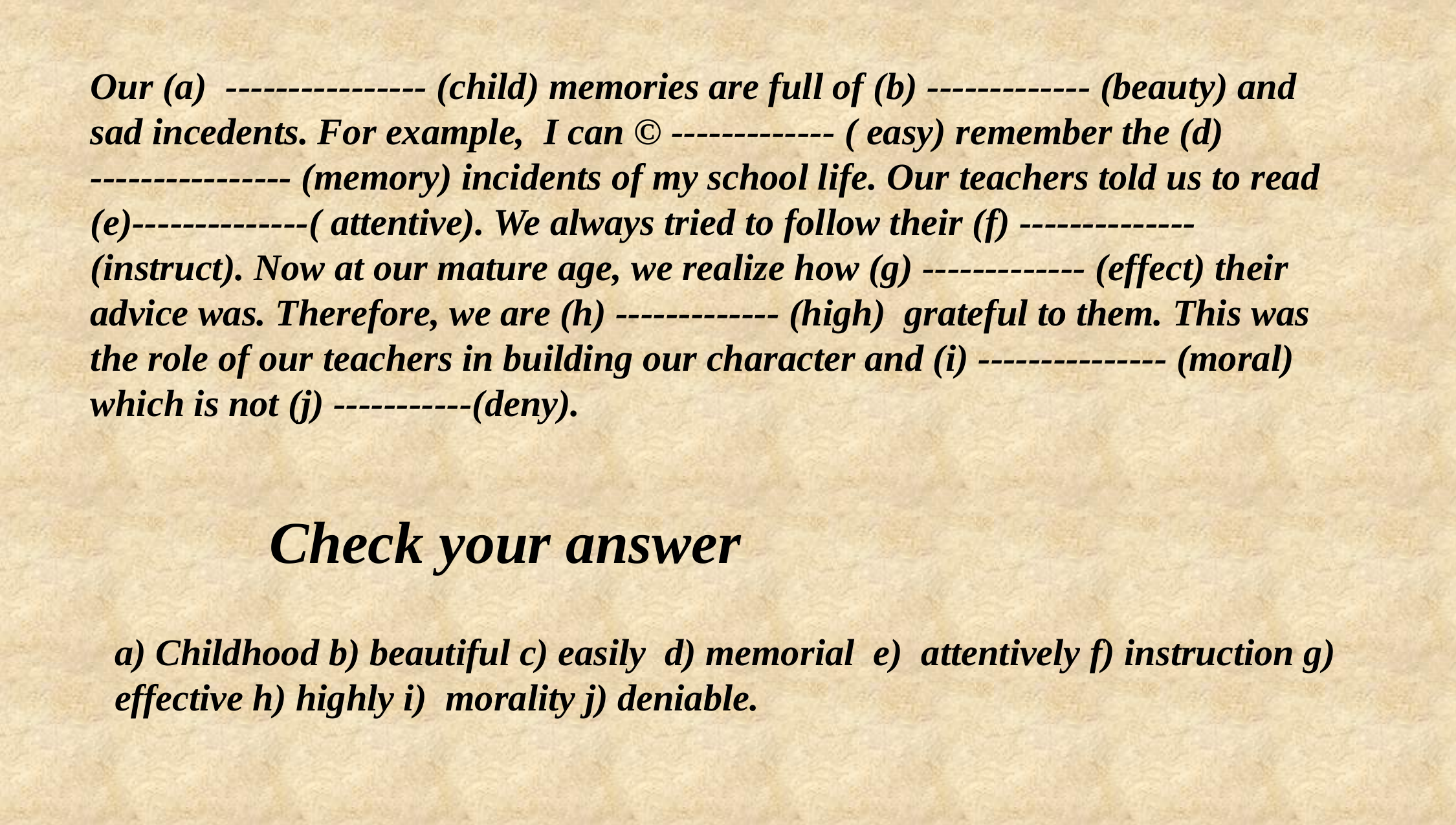

Our (a)  ---------------- (child) memories are full of (b) ------------- (beauty) and sad incedents. For example,  I can © ------------- ( easy) remember the (d)    ---------------- (memory) incidents of my school life. Our teachers told us to read (e)--------------( attentive). We always tried to follow their (f) -------------- (instruct). Now at our mature age, we realize how (g) ------------- (effect) their advice was. Therefore, we are (h) ------------- (high)  grateful to them. This was the role of our teachers in building our character and (i) --------------- (moral) which is not (j) -----------(deny).
Check your answer
a) Childhood b) beautiful c) easily  d) memorial  e)  attentively f) instruction g) effective h) highly i)  morality j) deniable.